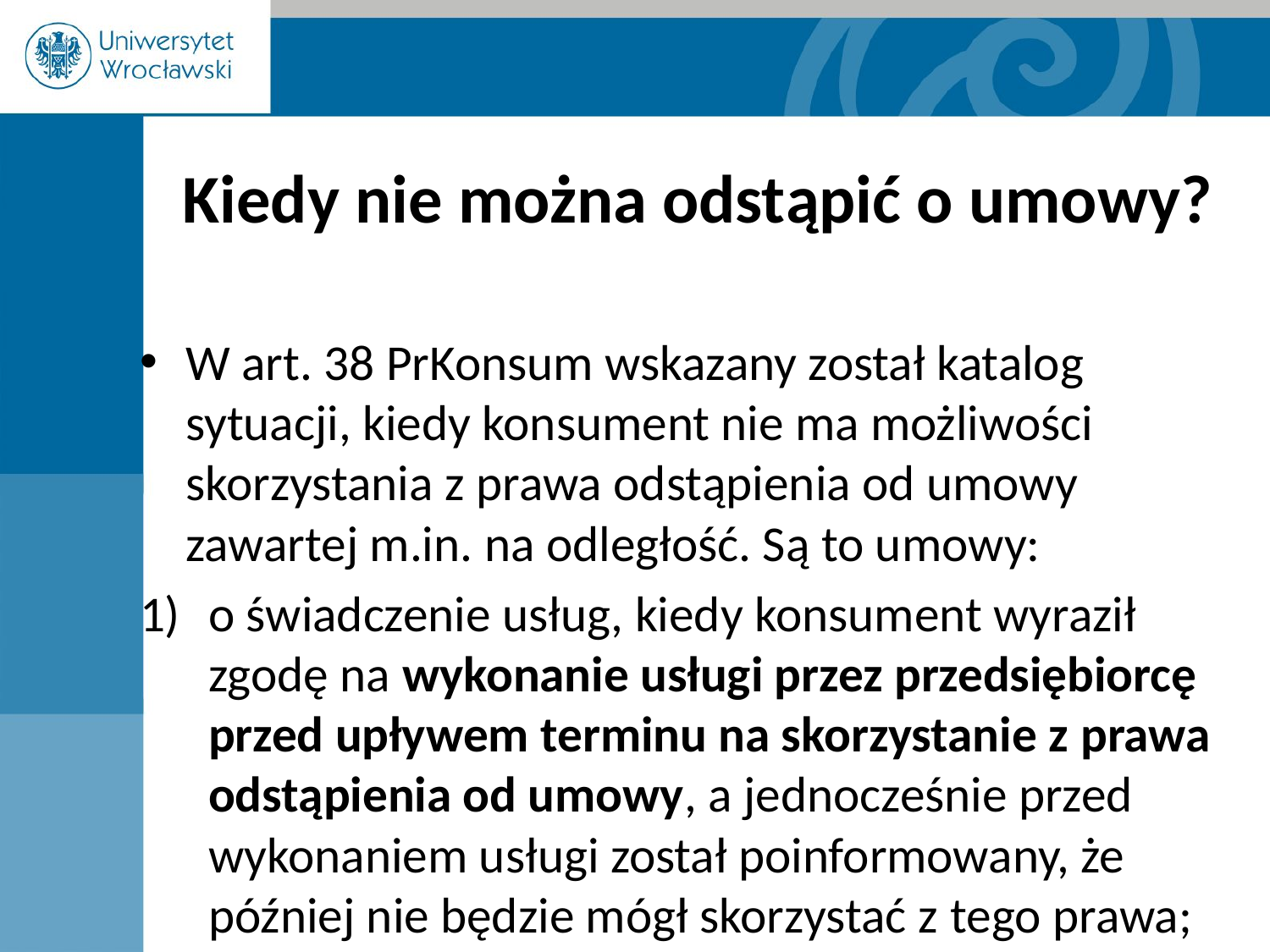

# Kiedy nie można odstąpić o umowy?
W art. 38 PrKonsum wskazany został katalog sytuacji, kiedy konsument nie ma możliwości skorzystania z prawa odstąpienia od umowy zawartej m.in. na odległość. Są to umowy:
o świadczenie usług, kiedy konsument wyraził zgodę na wykonanie usługi przez przedsiębiorcę przed upływem terminu na skorzystanie z prawa odstąpienia od umowy, a jednocześnie przed wykonaniem usługi został poinformowany, że później nie będzie mógł skorzystać z tego prawa;